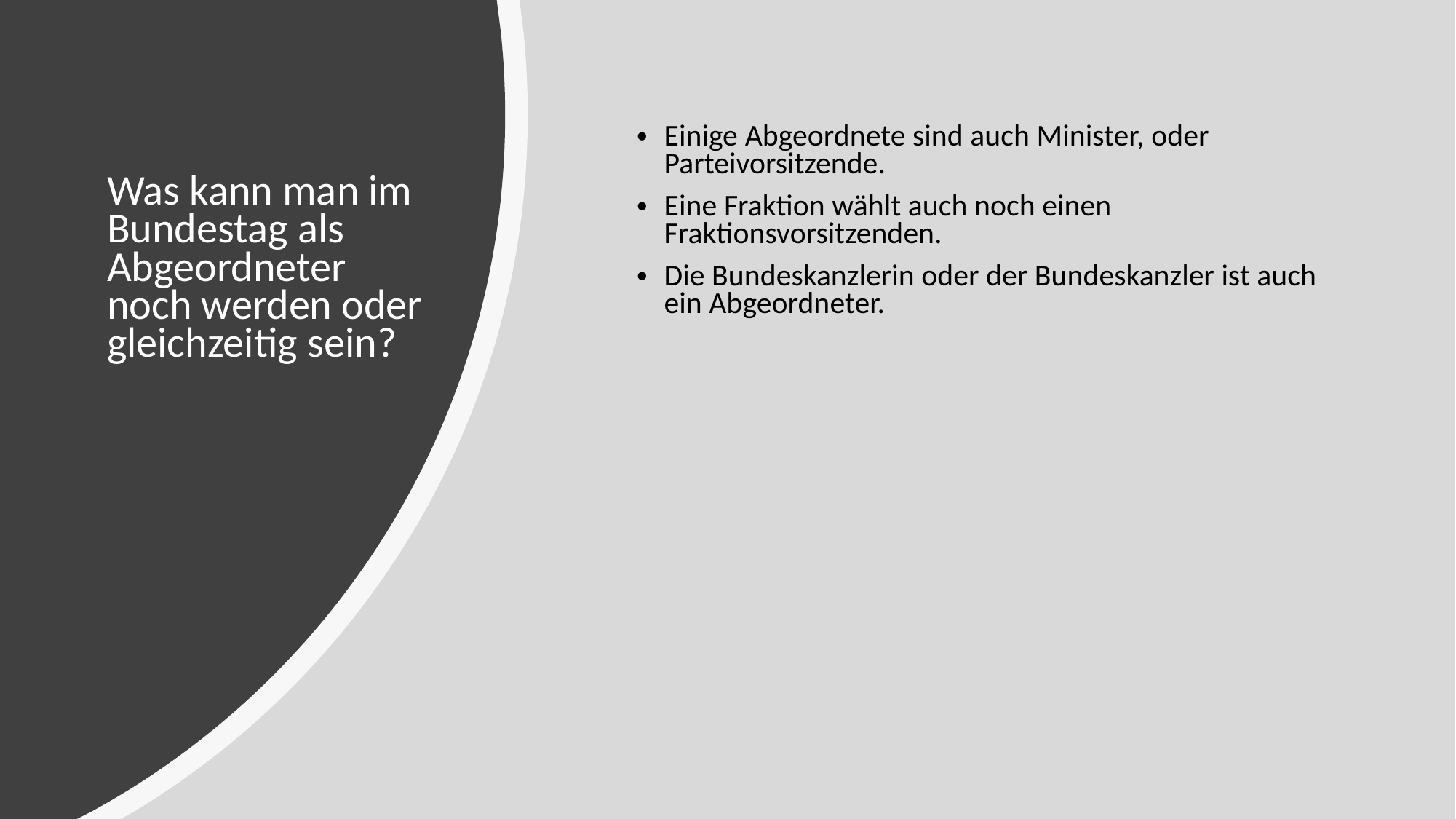

Einige Abgeordnete sind auch Minister, oder Parteivorsitzende.
Eine Fraktion wählt auch noch einen Fraktionsvorsitzenden.
Die Bundeskanzlerin oder der Bundeskanzler ist auch ein Abgeordneter.
# Was kann man im Bundestag als Abgeordneter noch werden oder gleichzeitig sein?